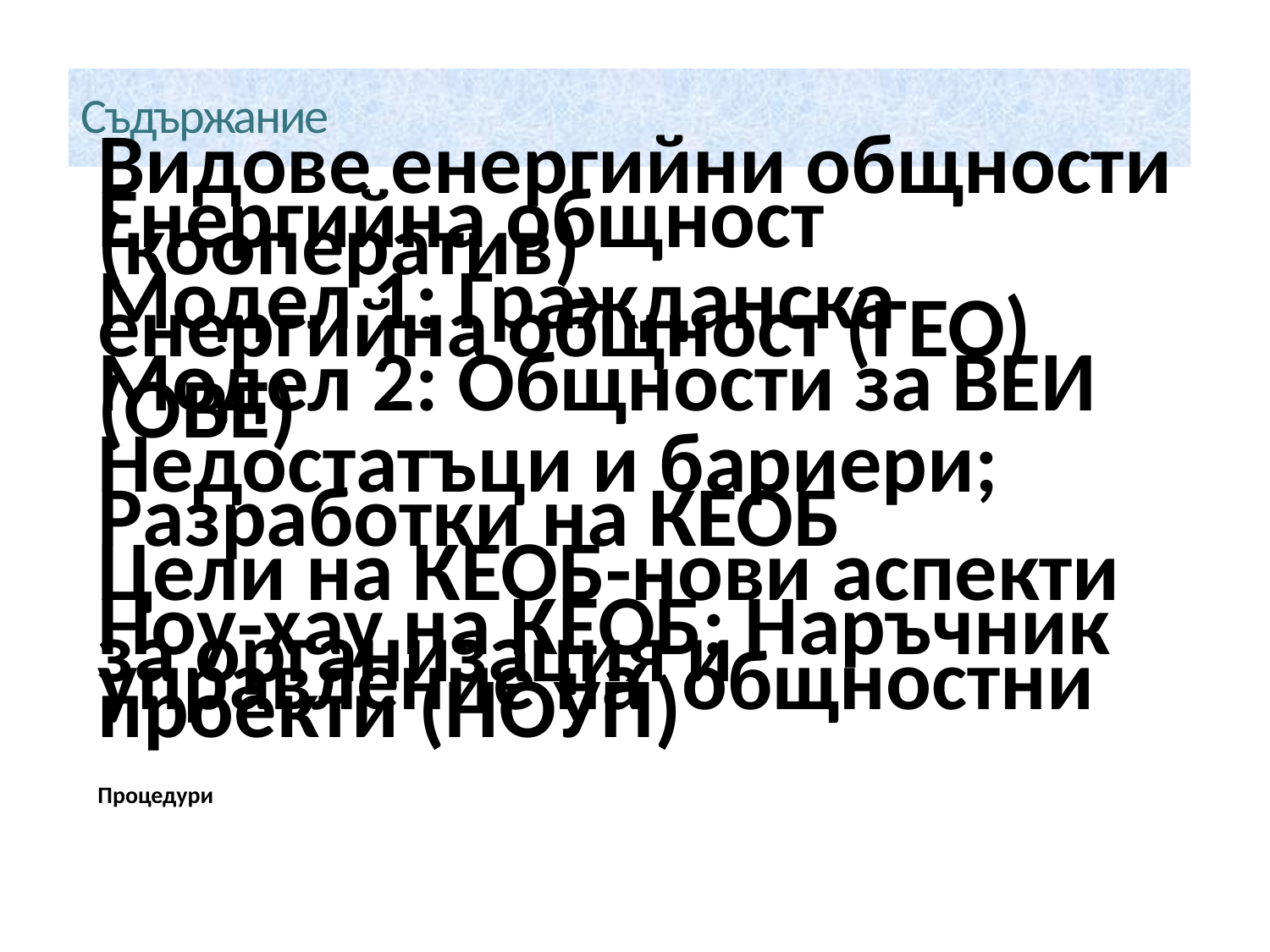

# Съдържание
Видове енергийни общности
Енергийна общност (кооператив)
Модел 1: Гражданска енергийна общност (ГЕО)
Модел 2: Общности за ВЕИ (ОВЕ)
Недостатъци и бариери;
Разработки на КЕОБ
Цели на КЕОБ-нови аспекти
Ноу-хау на КЕОБ: Наръчник за организация и управление на  общностни проекти (НОУП)
Процедури